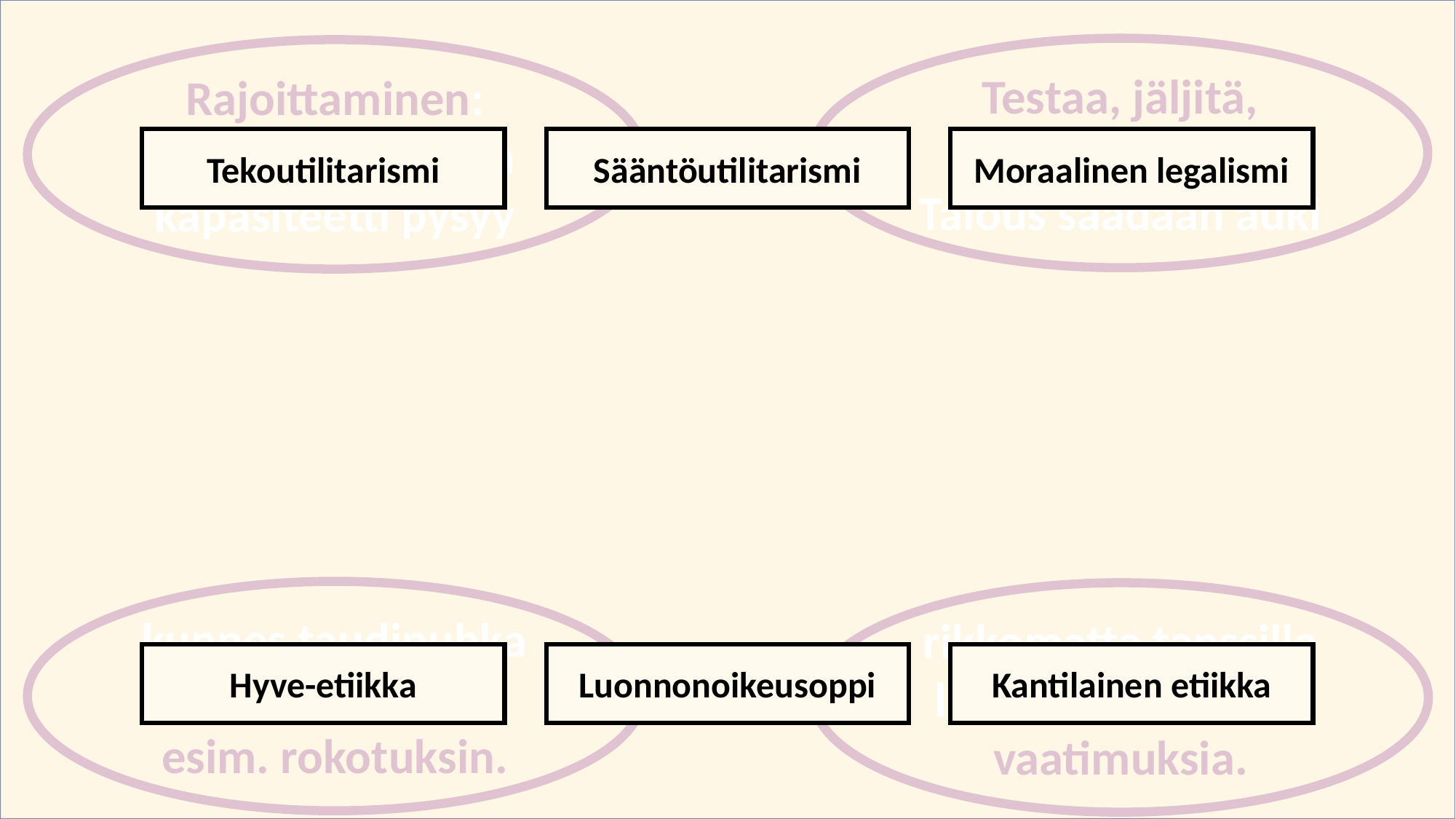

Testaa, jäljitä,
hoida, eristä:
Talous saadaan auki

Rajoittaminen: Terveydenhuollon kapasiteetti pysyy
Moraalinen legalismi
Sääntöutilitarismi
Tekoutilitarismi
kunnes taudinuhka on jokseenkin ohi
esim. rokotuksin.
rikkomatta tanssilla lakeja tai moraalin vaatimuksia.
Kantilainen etiikka
Luonnonoikeusoppi
Hyve-etiikka